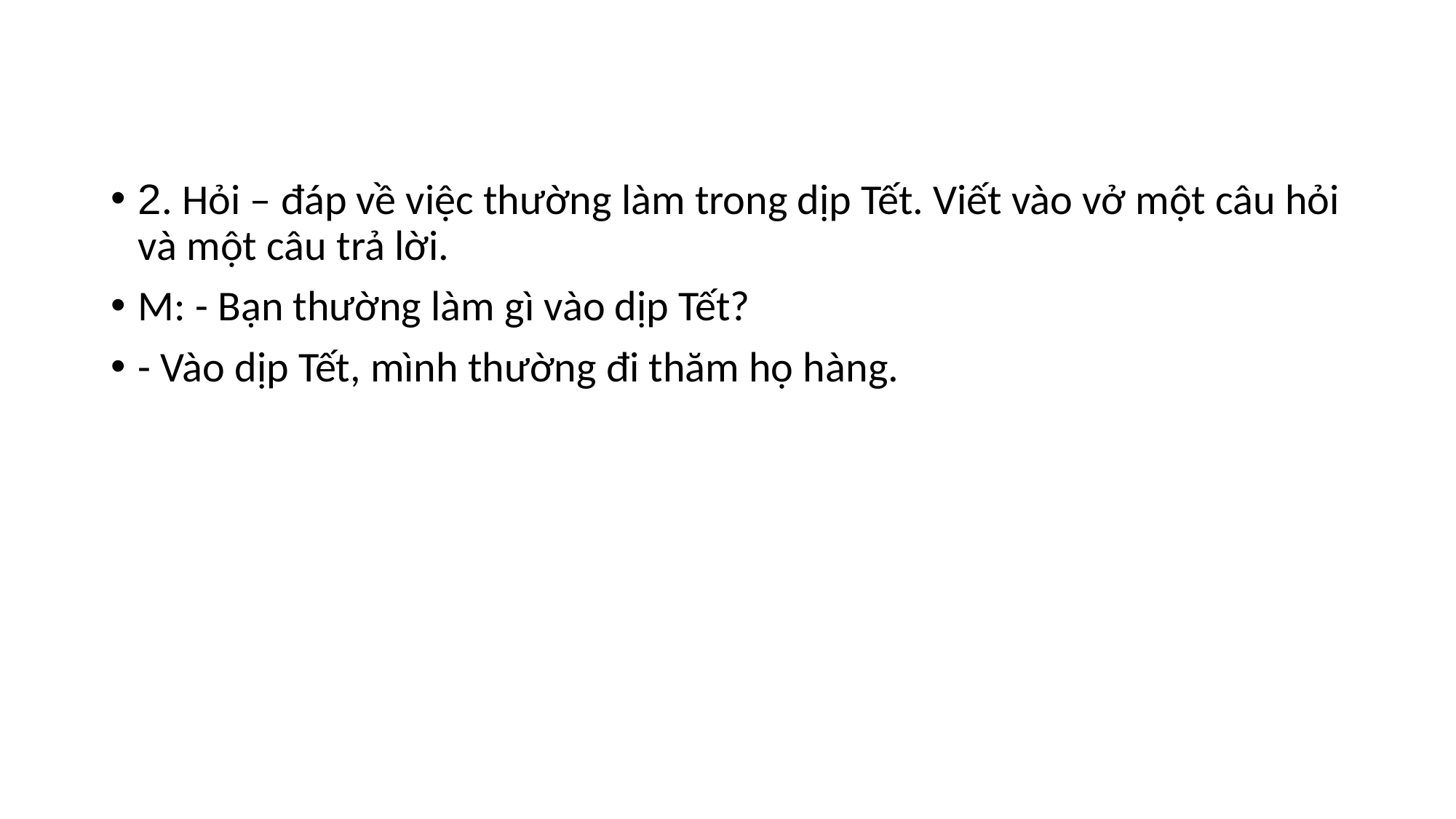

2. Hỏi – đáp về việc thường làm trong dịp Tết. Viết vào vở một câu hỏi và một câu trả lời.
M: - Bạn thường làm gì vào dịp Tết?
- Vào dịp Tết, mình thường đi thăm họ hàng.